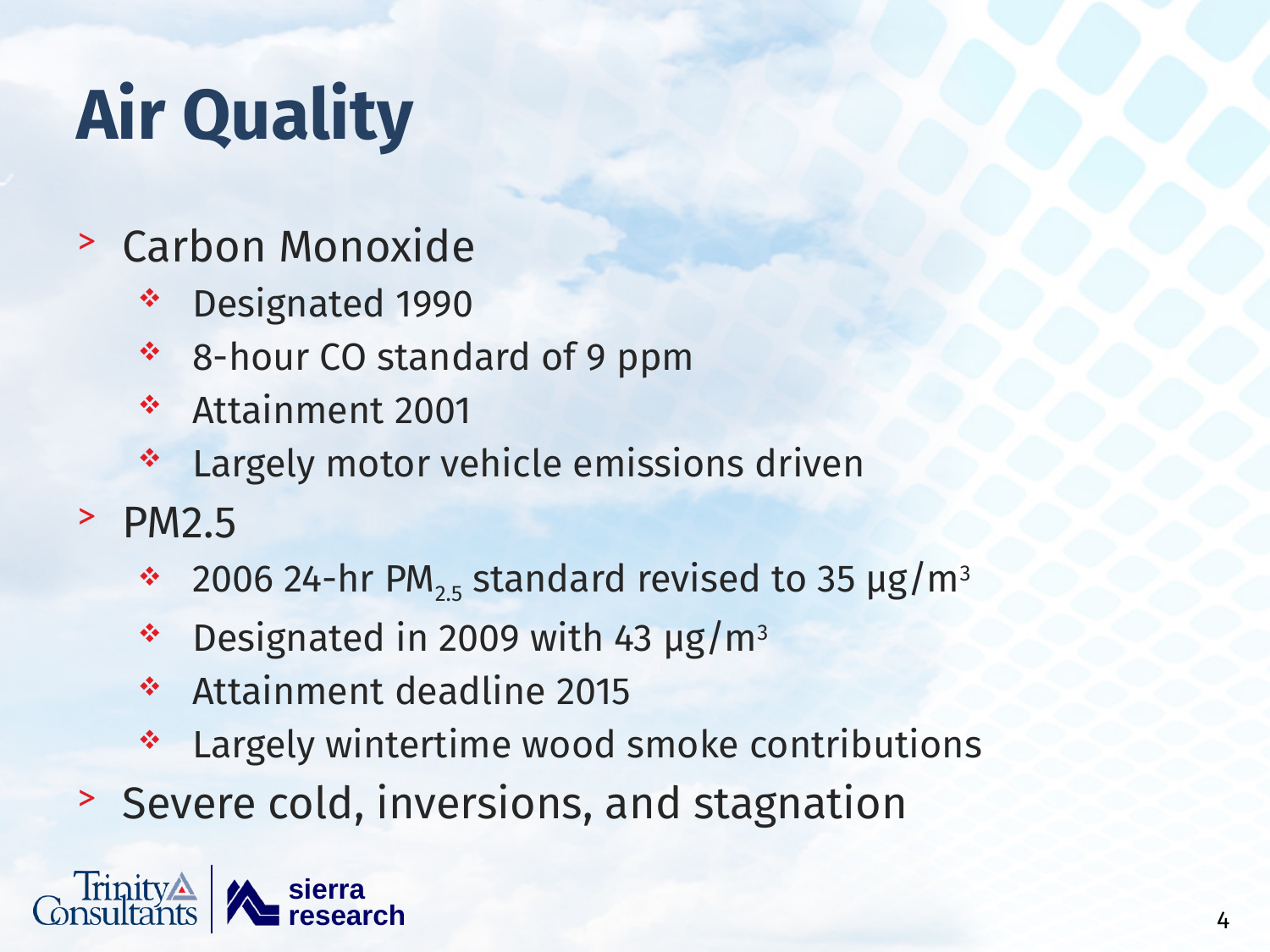

# Air Quality
Carbon Monoxide
Designated 1990
8-hour CO standard of 9 ppm
Attainment 2001
Largely motor vehicle emissions driven
PM2.5
2006 24-hr PM2.5 standard revised to 35 µg/m3
Designated in 2009 with 43 µg/m3
Attainment deadline 2015
Largely wintertime wood smoke contributions
Severe cold, inversions, and stagnation

4